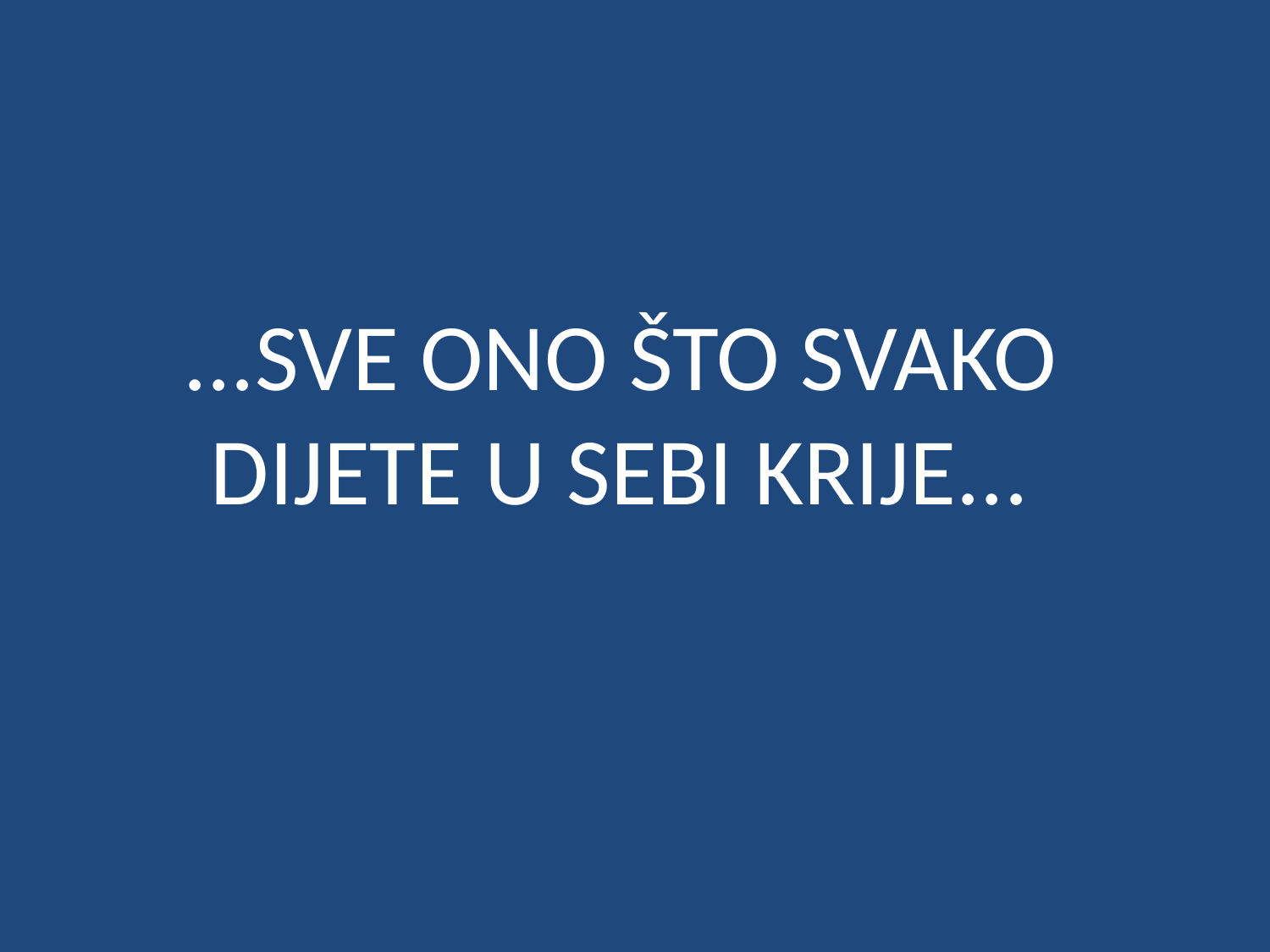

# ...SVE ONO ŠTO SVAKO DIJETE U SEBI KRIJE...